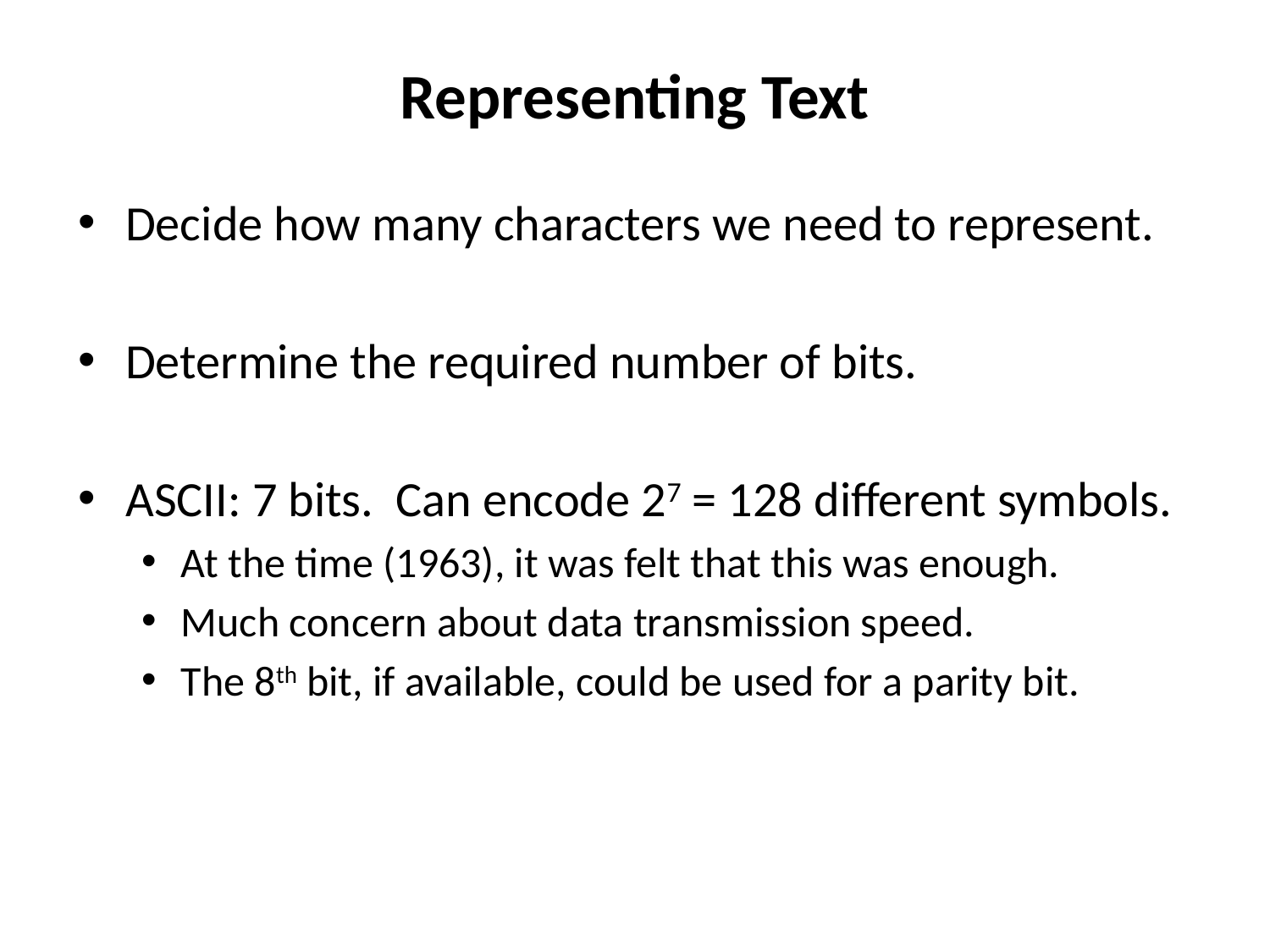

# Representing Text
Decide how many characters we need to represent.

Determine the required number of bits.

ASCII: 7 bits.  Can encode 27 = 128 different symbols.
At the time (1963), it was felt that this was enough.
Much concern about data transmission speed.
The 8th bit, if available, could be used for a parity bit.